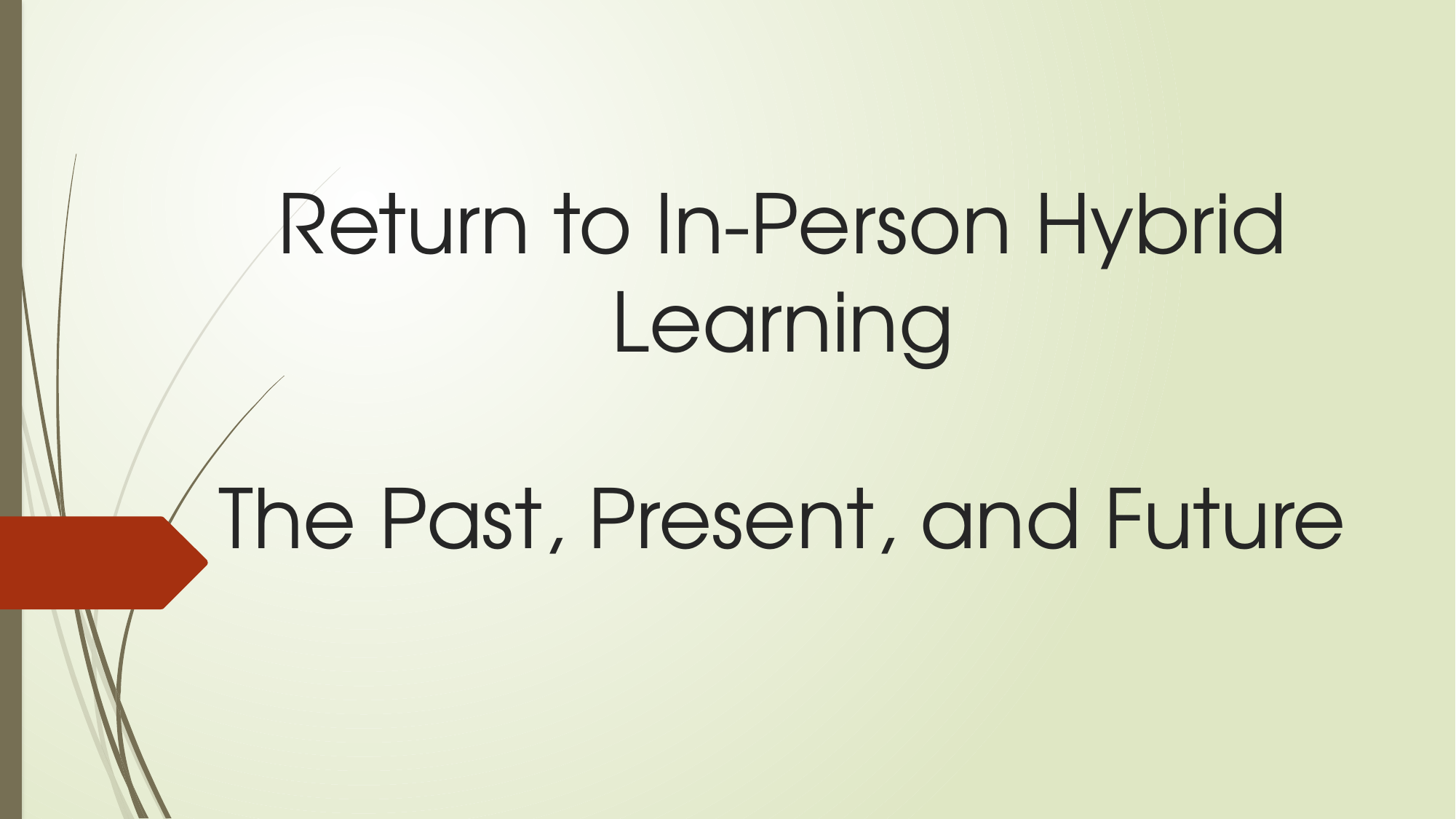

# Return to In-Person Hybrid Learning The Past, Present, and Future